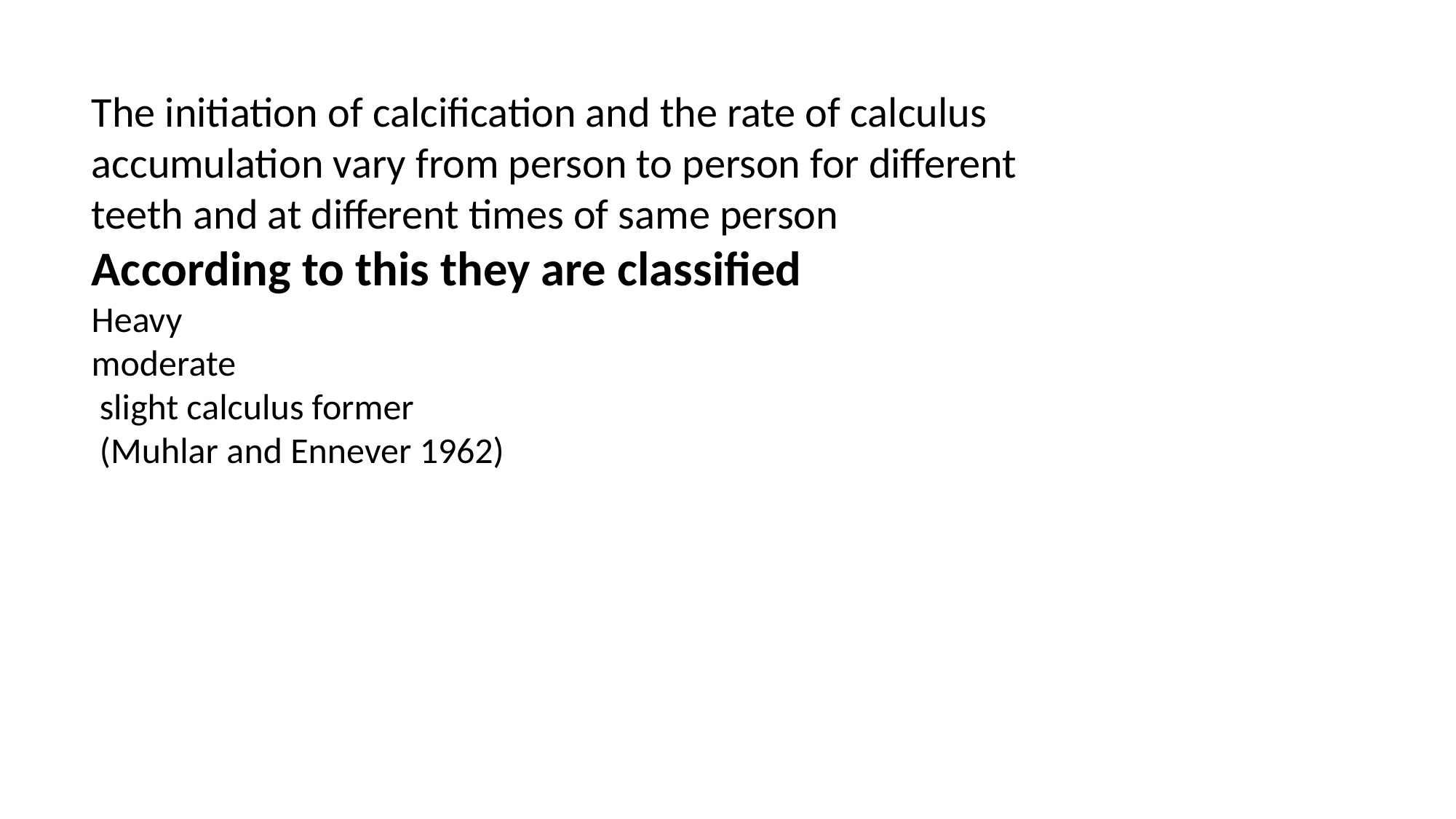

The initiation of calcification and the rate of calculus accumulation vary from person to person for different teeth and at different times of same person
According to this they are classified
Heavy
moderate
 slight calculus former
 (Muhlar and Ennever 1962)